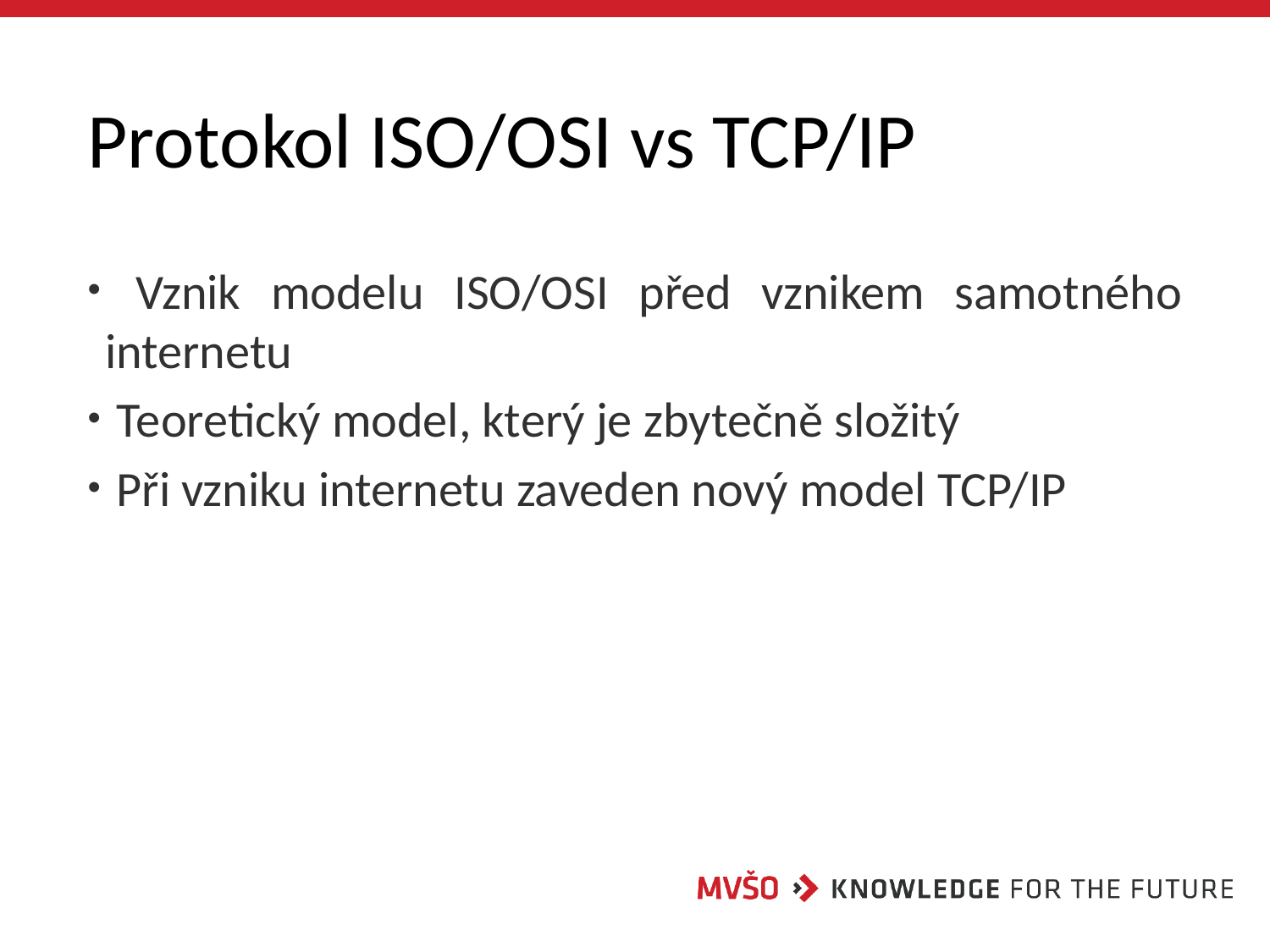

# Protokol ISO/OSI vs TCP/IP
 Vznik modelu ISO/OSI před vznikem samotného internetu
 Teoretický model, který je zbytečně složitý
 Při vzniku internetu zaveden nový model TCP/IP